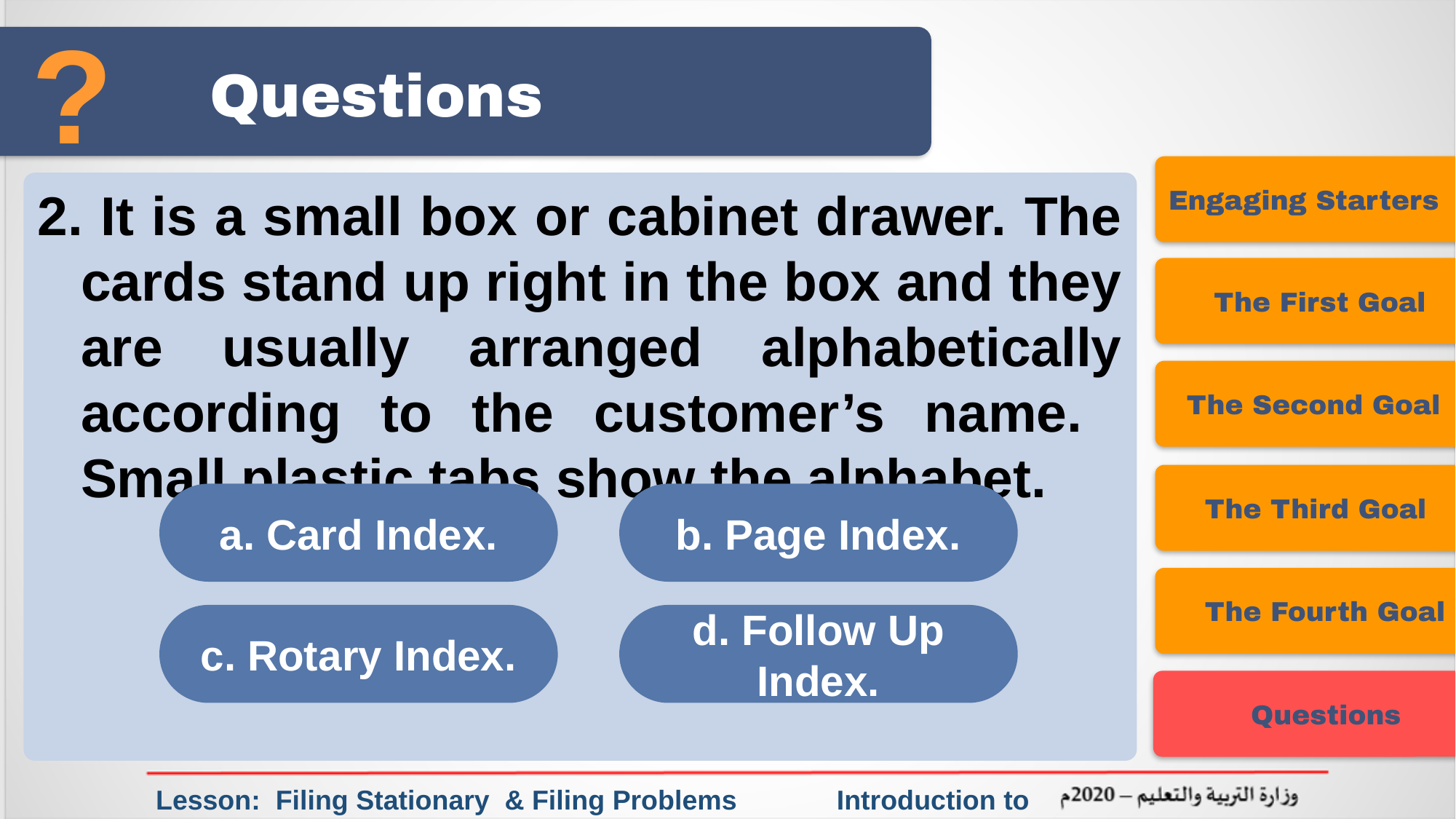

?

# Questions
Engaging Starters
2. It is a small box or cabinet drawer. The cards stand up right in the box and they are usually arranged alphabetically according to the customer’s name.  Small plastic tabs show the alphabet.
     The First Goal
  The Second Goal
    The Third Goal
a. Card Index.
b. Page Index.
    The Fourth Goal
c. Rotary Index.
d. Follow Up Index.
 Questions
Lesson:  Filing Stationary  & Filing Problems             Introduction to Office Management                ادر 111